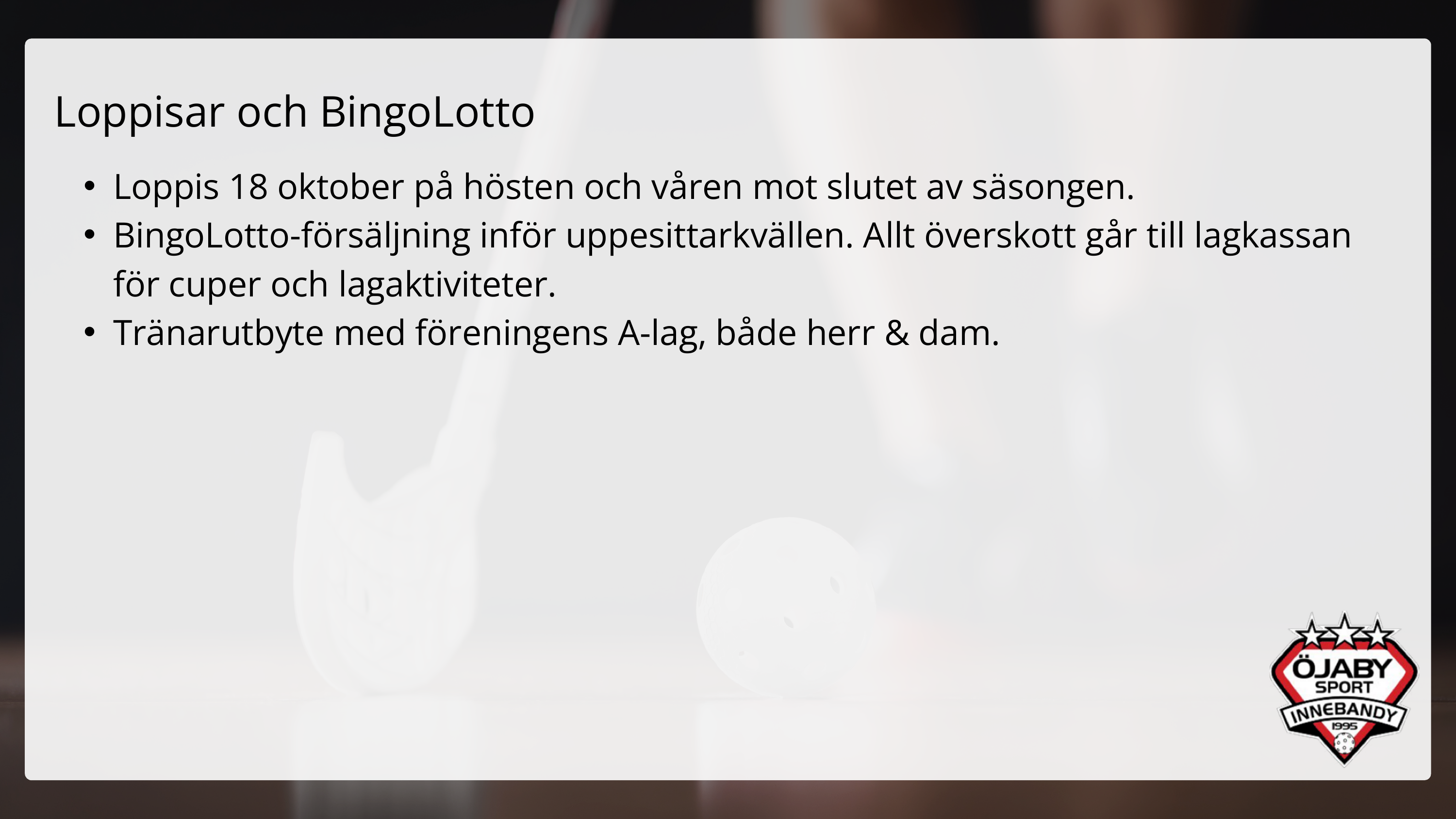

Loppisar och BingoLotto
Loppis 18 oktober på hösten och våren mot slutet av säsongen.
BingoLotto-försäljning inför uppesittarkvällen. Allt överskott går till lagkassan för cuper och lagaktiviteter.
Tränarutbyte med föreningens A-lag, både herr & dam.